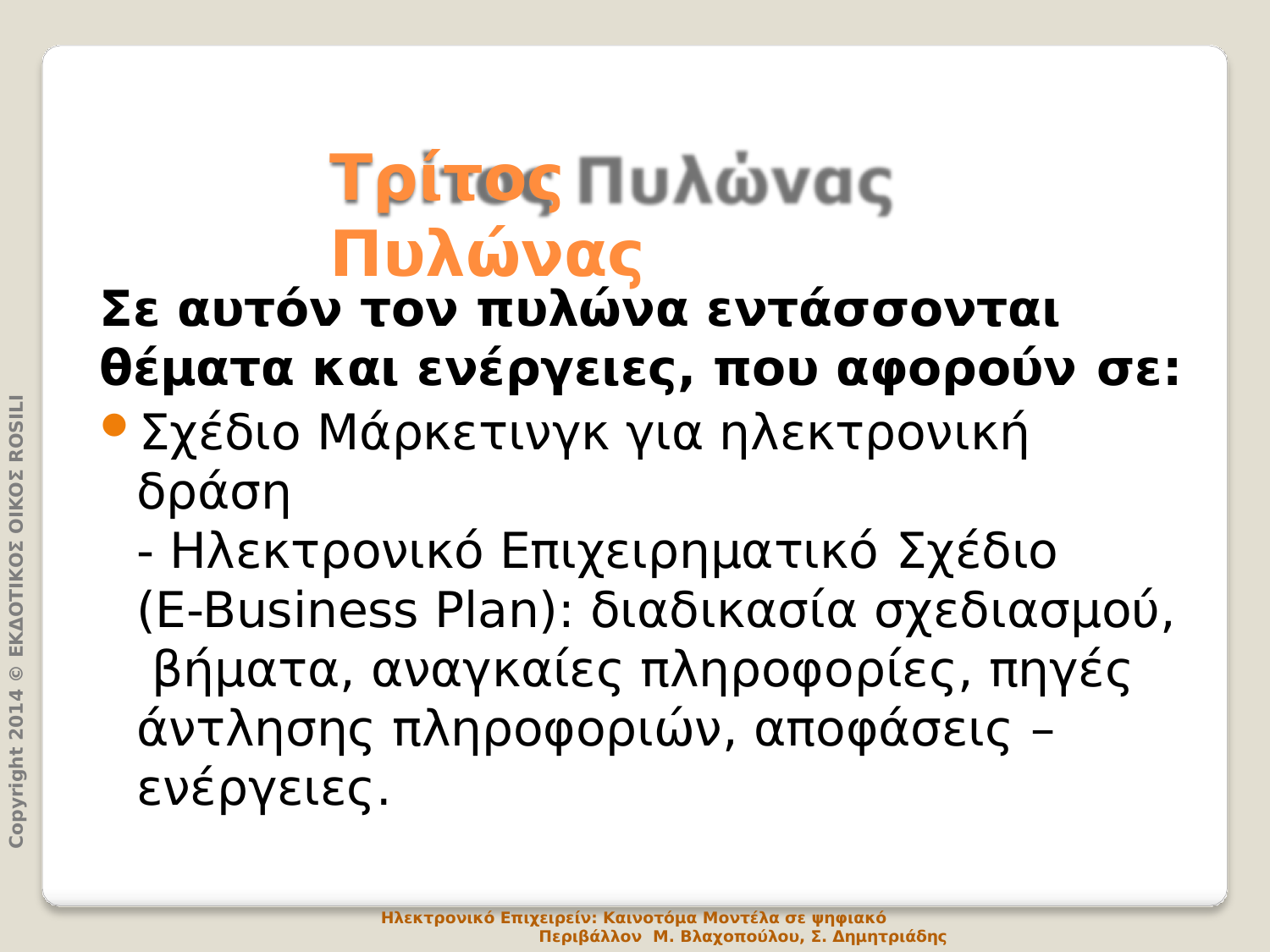

# Τρίτος Πυλώνας
Σε αυτόν τον πυλώνα εντάσσονται
θέματα και ενέργειες, που αφορούν σε:
Σχέδιο Μάρκετινγκ για ηλεκτρονική δράση
- Ηλεκτρονικό Επιχειρηματικό Σχέδιο
(E-Business Plan): διαδικασία σχεδιασμού,  βήματα, αναγκαίες πληροφορίες, πηγές  άντλησης πληροφοριών, αποφάσεις –
ενέργειες.
Copyright 2014 © ΕΚΔΟΤΙΚΟΣ ΟΙΚΟΣ ROSILI
Ηλεκτρονικό Επιχειρείν: Καινοτόμα Μοντέλα σε ψηφιακό Περιβάλλον  Μ. Βλαχοπούλου, Σ. Δημητριάδης